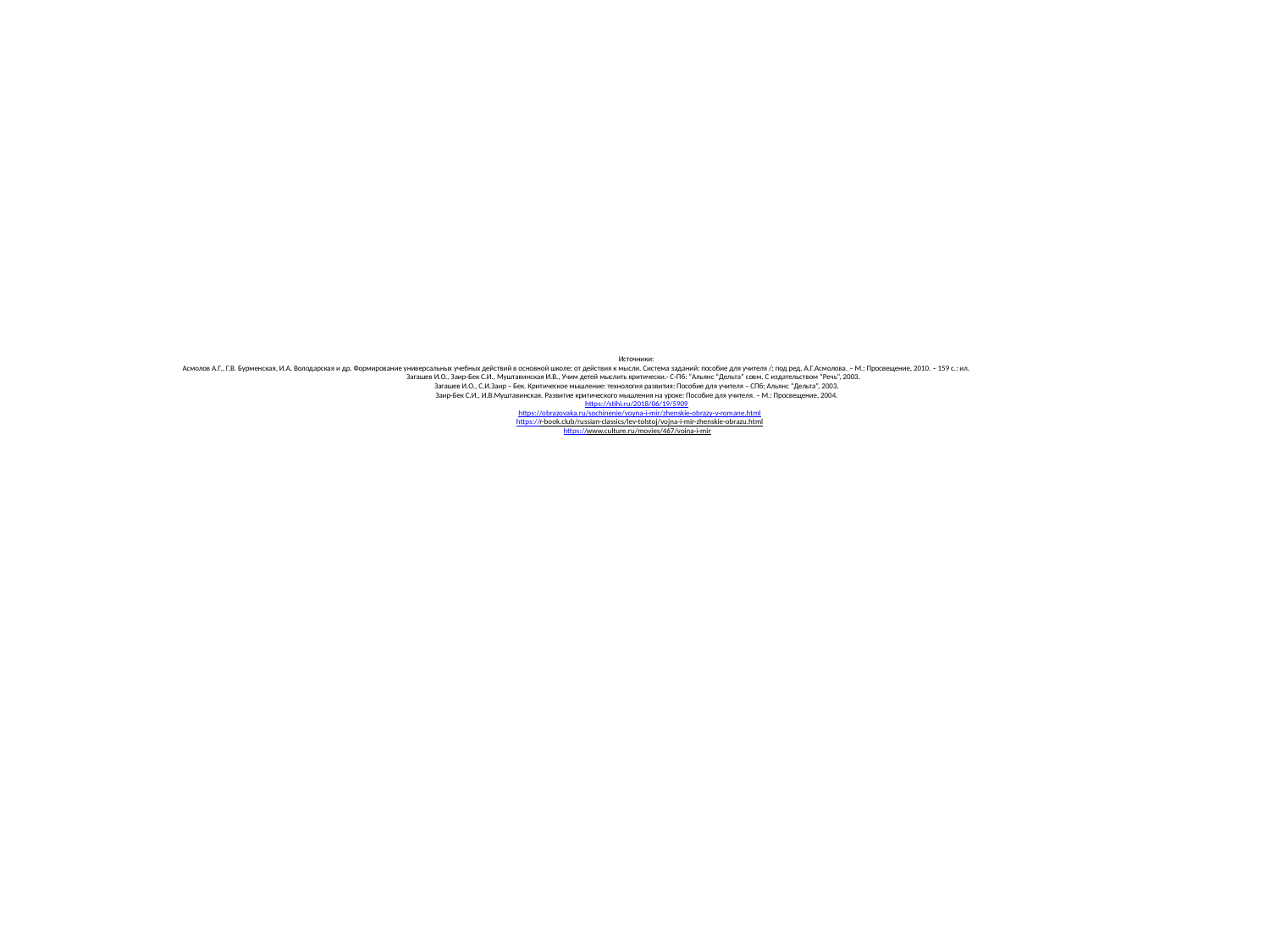

# Источники: Асмолов А.Г., Г.В. Бурменская, И.А. Володарская и др. Формирование универсальных учебных действий в основной школе: от действия к мысли. Система заданий: пособие для учителя /; под ред. А.Г.Асмолова. – М.: Просвещение, 2010. – 159 с.: ил. Загашев И.О., Заир-Бек С.И., Муштавинская И.В., Учим детей мыслить критически.- С-Пб: “Альянс “Дельта” совм. С издательством “Речь”, 2003. Загашев И.О., С.И.Заир – Бек. Критическое мышление: технология развития: Пособие для учителя – СПб; Альянс “Дельта”, 2003. Заир-Бек С.И., И.В.Муштавинская. Развитие критического мышления на уроке: Пособие для учителя. – М.: Просвещение, 2004. https://stihi.ru/2018/06/19/5909 https://obrazovaka.ru/sochinenie/voyna-i-mir/zhenskie-obrazy-v-romane.html https://r-book.club/russian-classics/lev-tolstoj/vojna-i-mir-zhenskie-obrazu.html https://www.culture.ru/movies/467/voina-i-mir